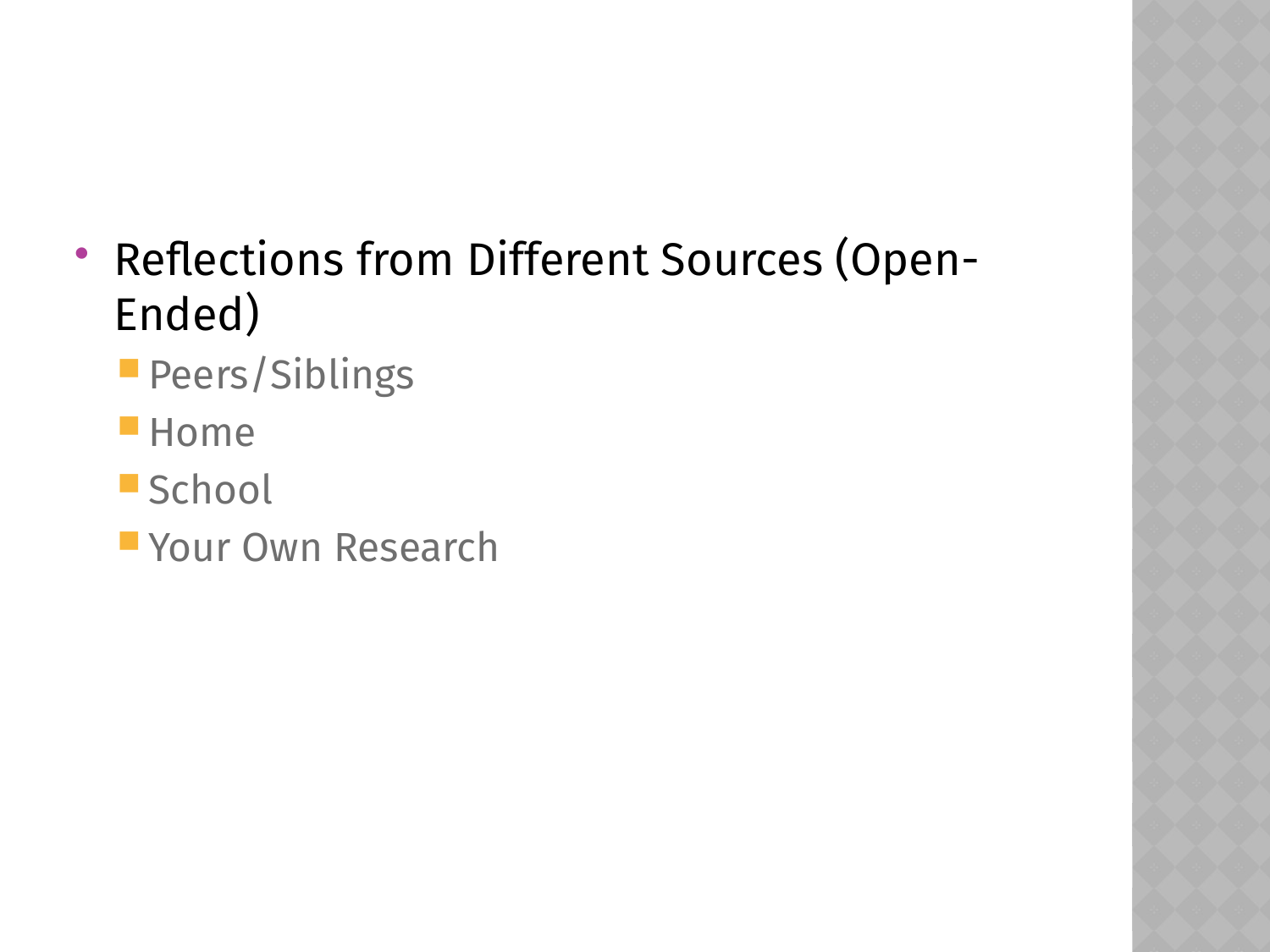

#
Reflections from Different Sources (Open-Ended)
Peers/Siblings
Home
School
Your Own Research